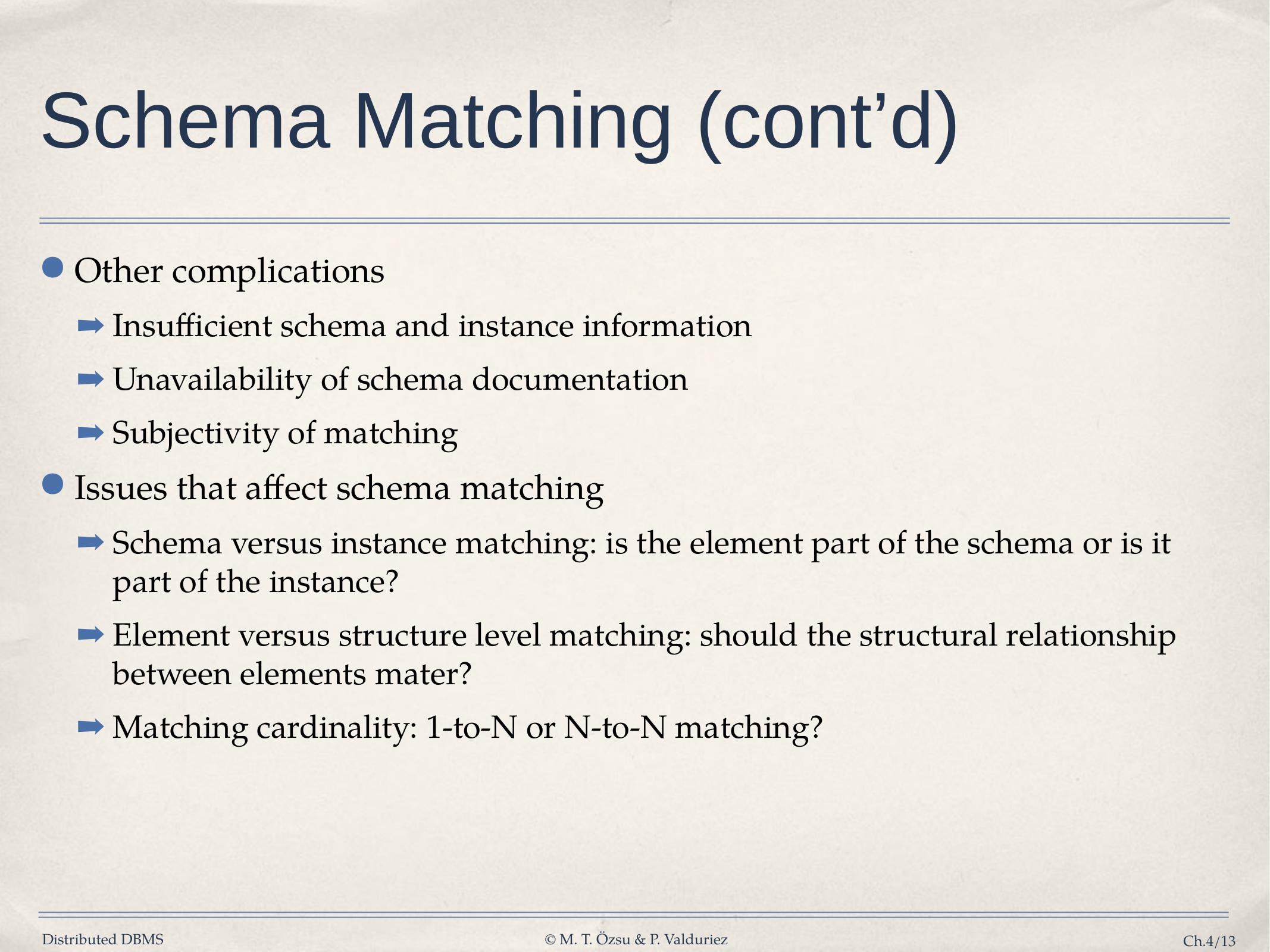

# Schema Matching (cont’d)
Other complications
Insufficient schema and instance information
Unavailability of schema documentation
Subjectivity of matching
Issues that affect schema matching
Schema versus instance matching: is the element part of the schema or is it part of the instance?
Element versus structure level matching: should the structural relationship between elements mater?
Matching cardinality: 1-to-N or N-to-N matching?